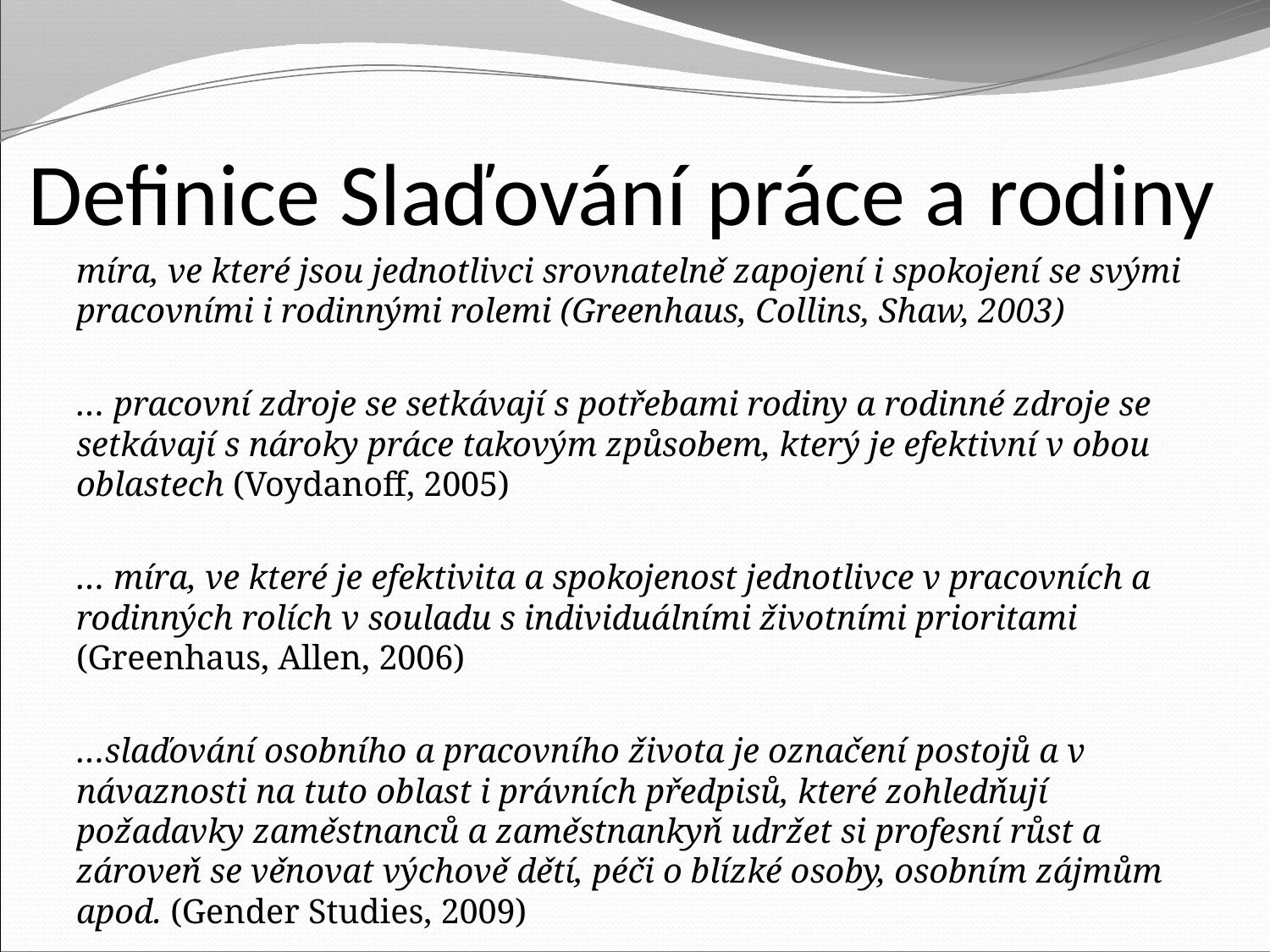

# Definice Slaďování práce a rodiny
míra, ve které jsou jednotlivci srovnatelně zapojení i spokojení se svými pracovními i rodinnými rolemi (Greenhaus, Collins, Shaw, 2003)

… pracovní zdroje se setkávají s potřebami rodiny a rodinné zdroje se setkávají s nároky práce takovým způsobem, který je efektivní v obou oblastech (Voydanoff, 2005)

… míra, ve které je efektivita a spokojenost jednotlivce v pracovních a rodinných rolích v souladu s individuálními životními prioritami (Greenhaus, Allen, 2006)

…slaďování osobního a pracovního života je označení postojů a v návaznosti na tuto oblast i právních předpisů, které zohledňují požadavky zaměstnanců a zaměstnankyň udržet si profesní růst a zároveň se věnovat výchově dětí, péči o blízké osoby, osobním zájmům apod. (Gender Studies, 2009)